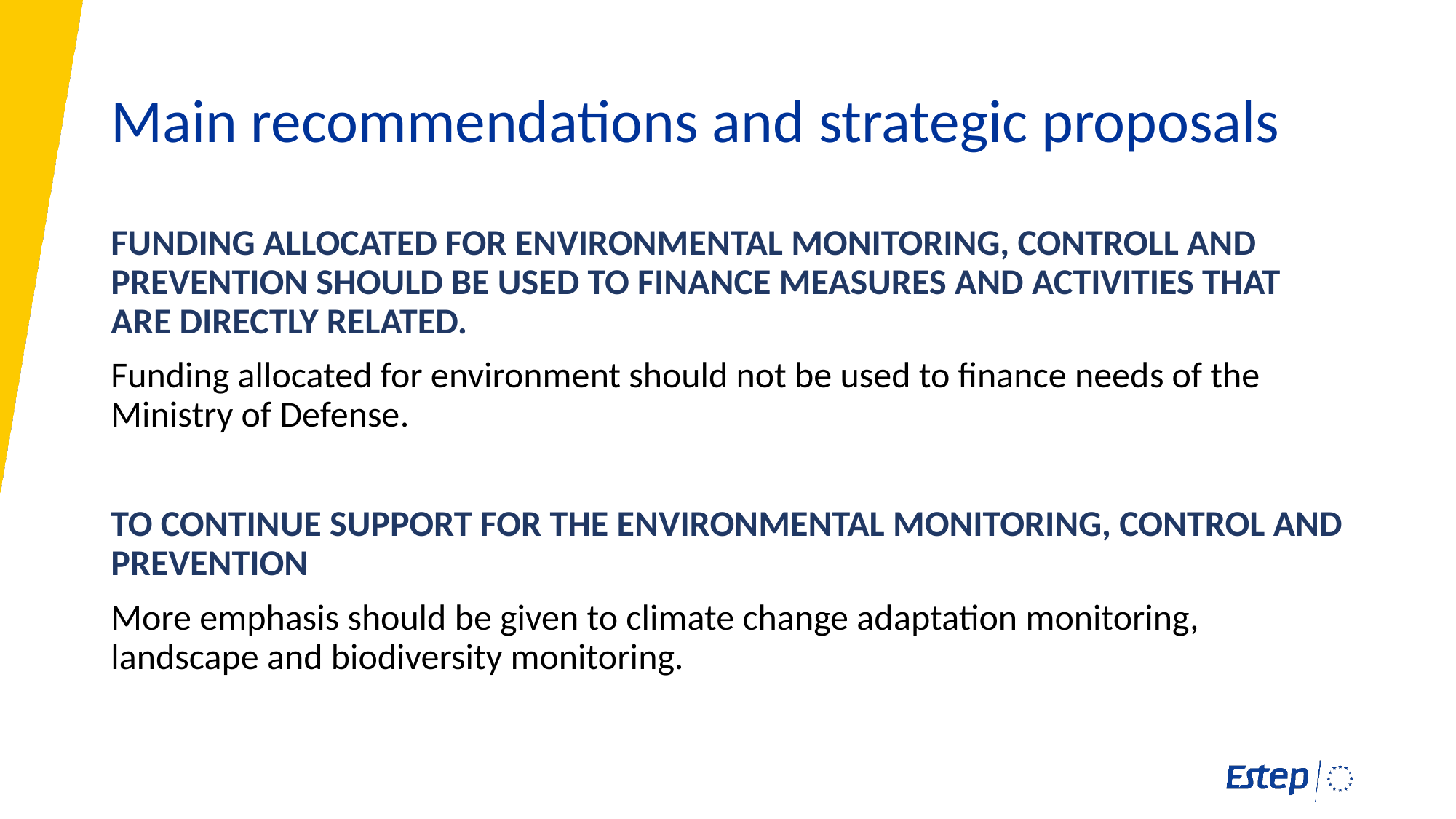

# Main recommendations and strategic proposals
FUNDING ALLOCATED FOR ENVIRONMENTAL MONITORING, CONTROLL AND PREVENTION SHOULD BE USED TO FINANCE MEASURES AND ACTIVITIES THAT ARE DIRECTLY RELATED.
Funding allocated for environment should not be used to finance needs of the Ministry of Defense.

TO CONTINUE SUPPORT FOR THE ENVIRONMENTAL MONITORING, CONTROL AND PREVENTION
More emphasis should be given to climate change adaptation monitoring, landscape and biodiversity monitoring.